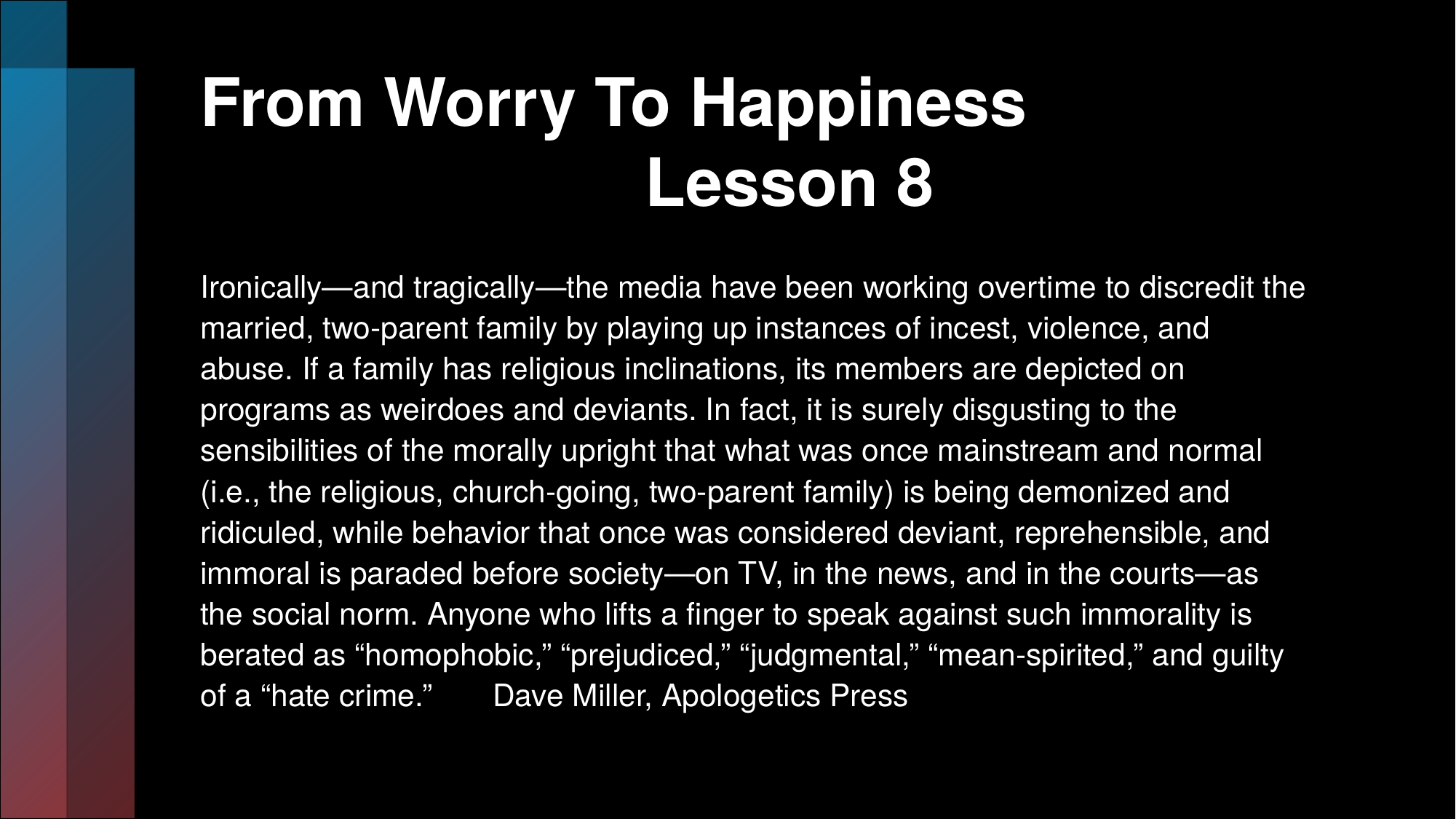

# From Worry To Happiness Lesson 8
Ironically—and tragically—the media have been working overtime to discredit the married, two-parent family by playing up instances of incest, violence, and abuse. If a family has religious inclinations, its members are depicted on programs as weirdoes and deviants. In fact, it is surely disgusting to the sensibilities of the morally upright that what was once mainstream and normal (i.e., the religious, church-going, two-parent family) is being demonized and ridiculed, while behavior that once was considered deviant, reprehensible, and immoral is paraded before society—on TV, in the news, and in the courts—as the social norm. Anyone who lifts a finger to speak against such immorality is berated as “homophobic,” “prejudiced,” “judgmental,” “mean-spirited,” and guilty of a “hate crime.”       Dave Miller, Apologetics Press